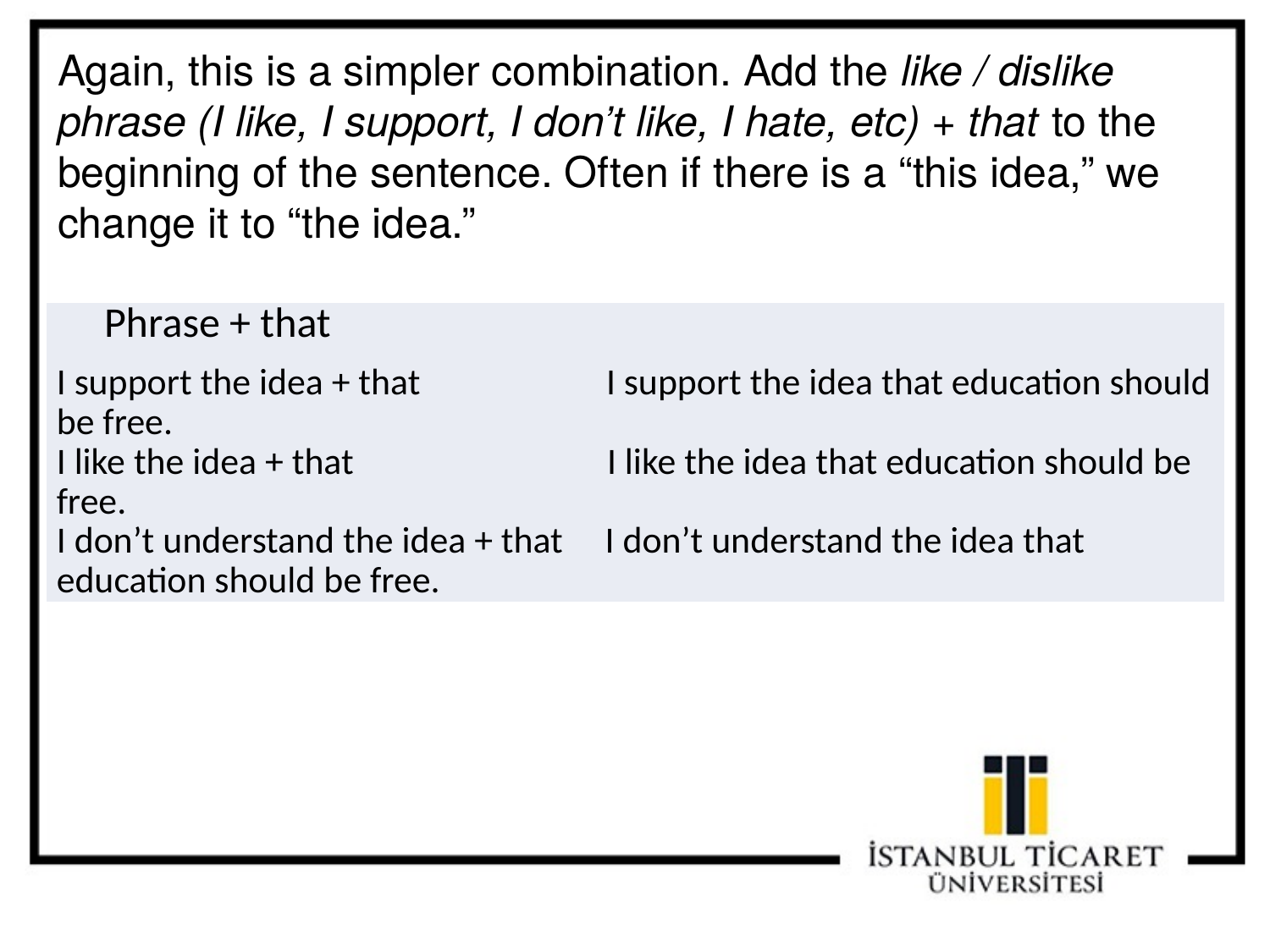

Again, this is a simpler combination. Add the like / dislike phrase (I like, I support, I don’t like, I hate, etc) + that to the beginning of the sentence. Often if there is a “this idea,” we change it to “the idea.”

| Phrase + that   I support the idea + that I support the idea that education should be free. I like the idea + that I like the idea that education should be free. I don’t understand the idea + that I don’t understand the idea that education should be free. |
| --- |